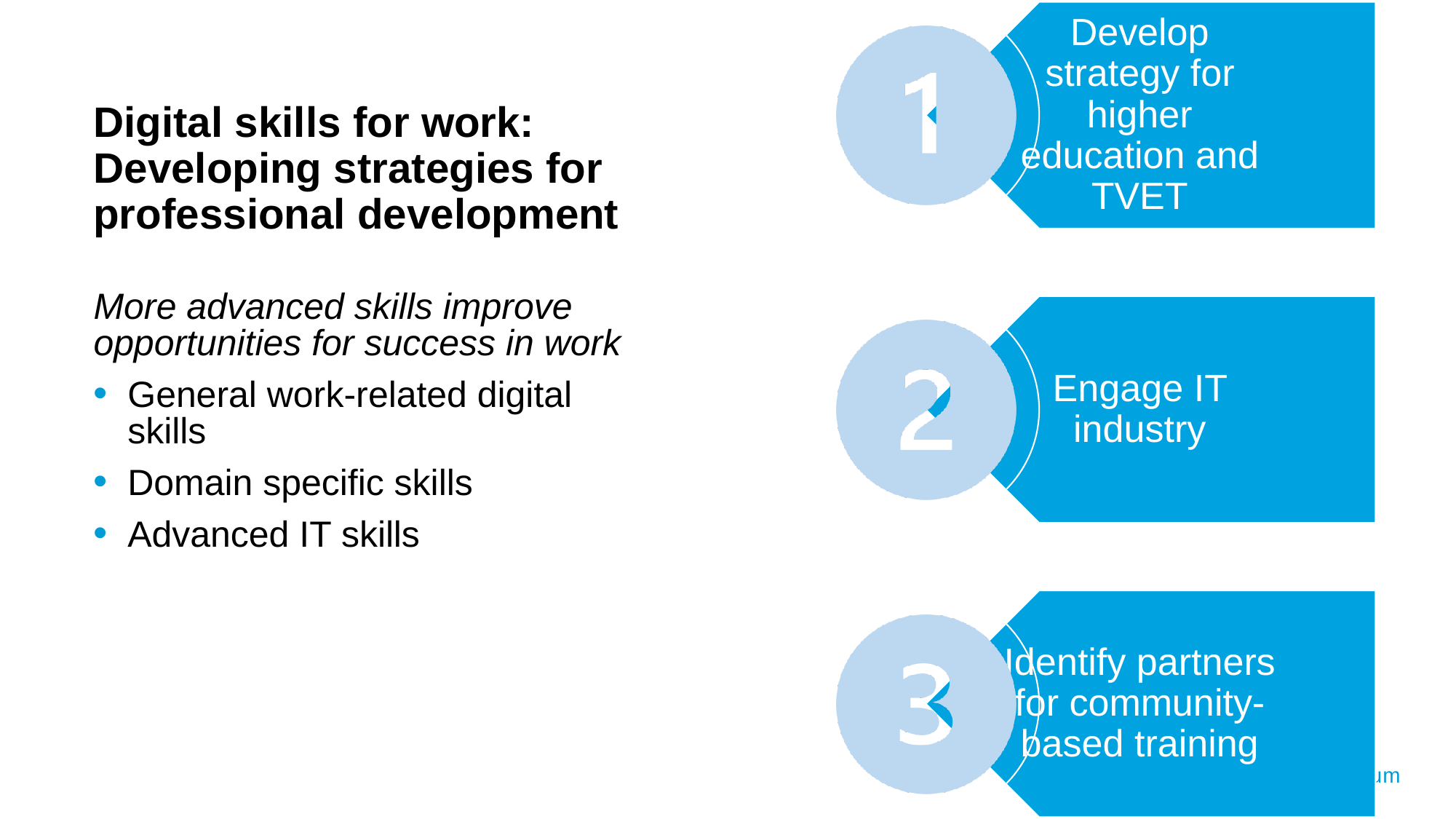

Develop strategy for higher education and TVET
Engage IT industry
Identify partners for community-based training
# Digital skills for work: Developing strategies for professional development
More advanced skills improve opportunities for success in work
General work-related digital skills
Domain specific skills
Advanced IT skills